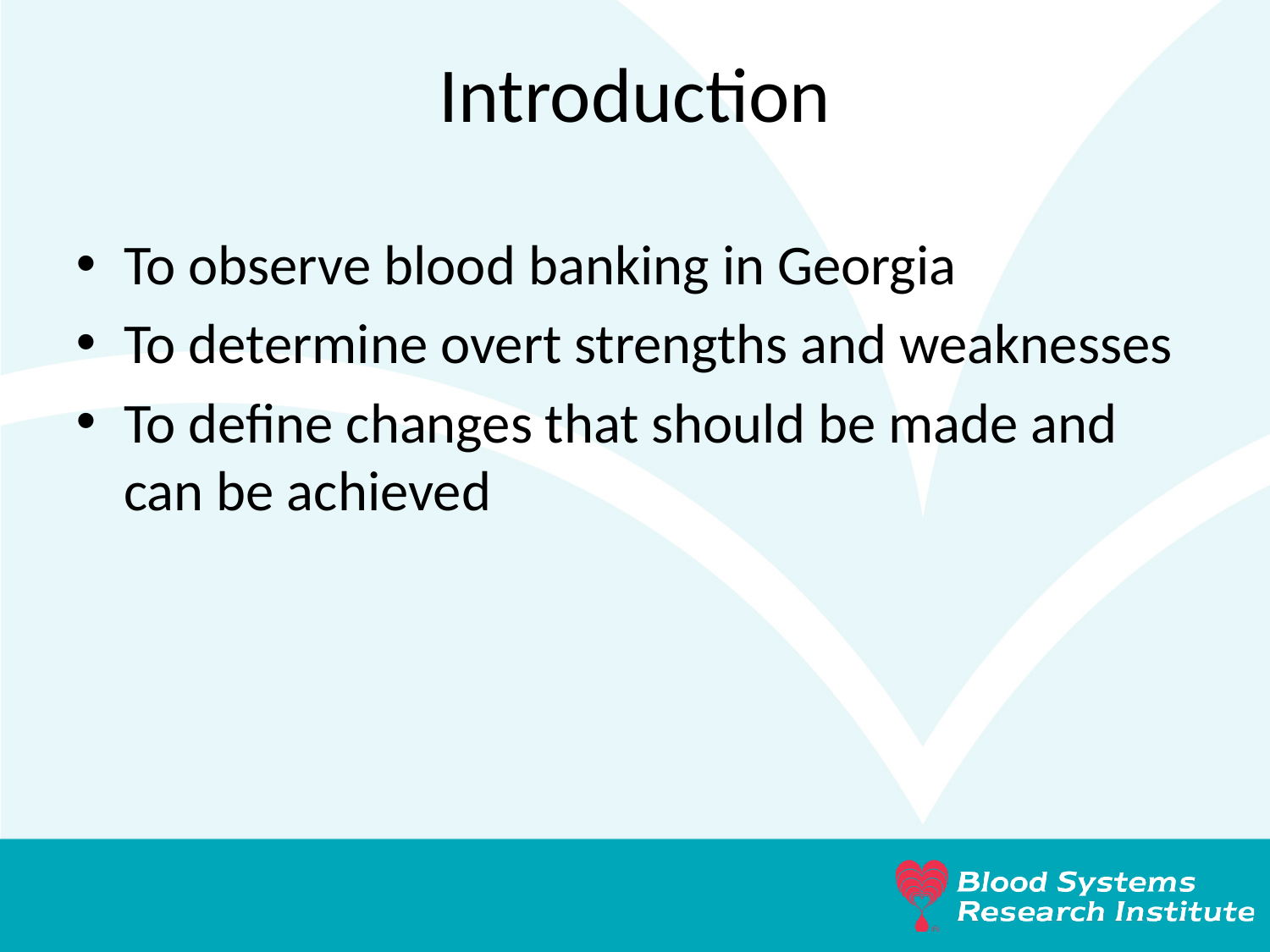

# Introduction
To observe blood banking in Georgia
To determine overt strengths and weaknesses
To define changes that should be made and can be achieved